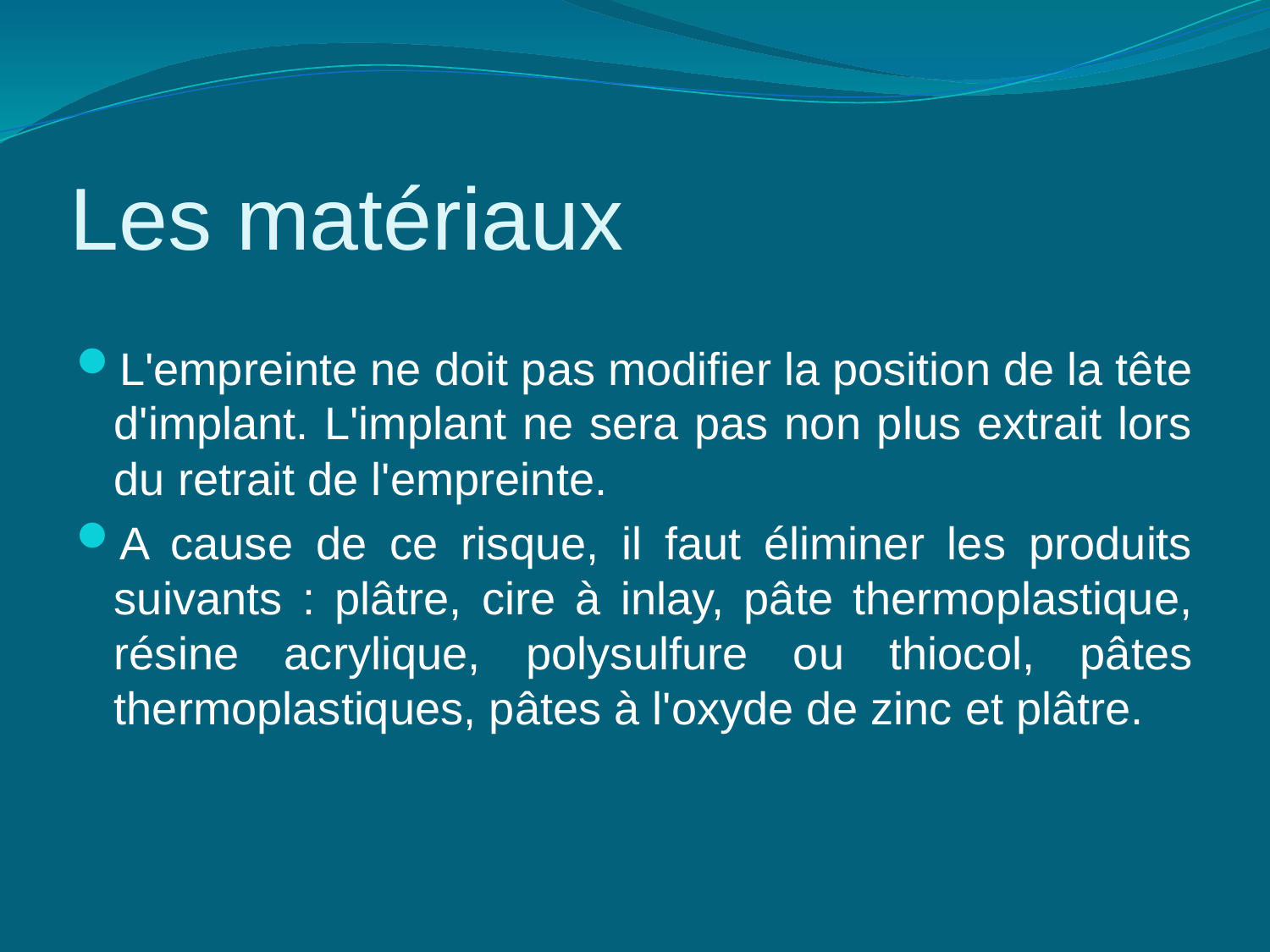

# Les matériaux

L'empreinte ne doit pas modifier la position de la tête d'implant. L'implant ne sera pas non plus extrait lors du retrait de l'empreinte.
A cause de ce risque, il faut éliminer les produits suivants : plâtre, cire à inlay, pâte thermoplastique, résine acrylique, polysulfure ou thiocol, pâtes thermoplastiques, pâtes à l'oxyde de zinc et plâtre.